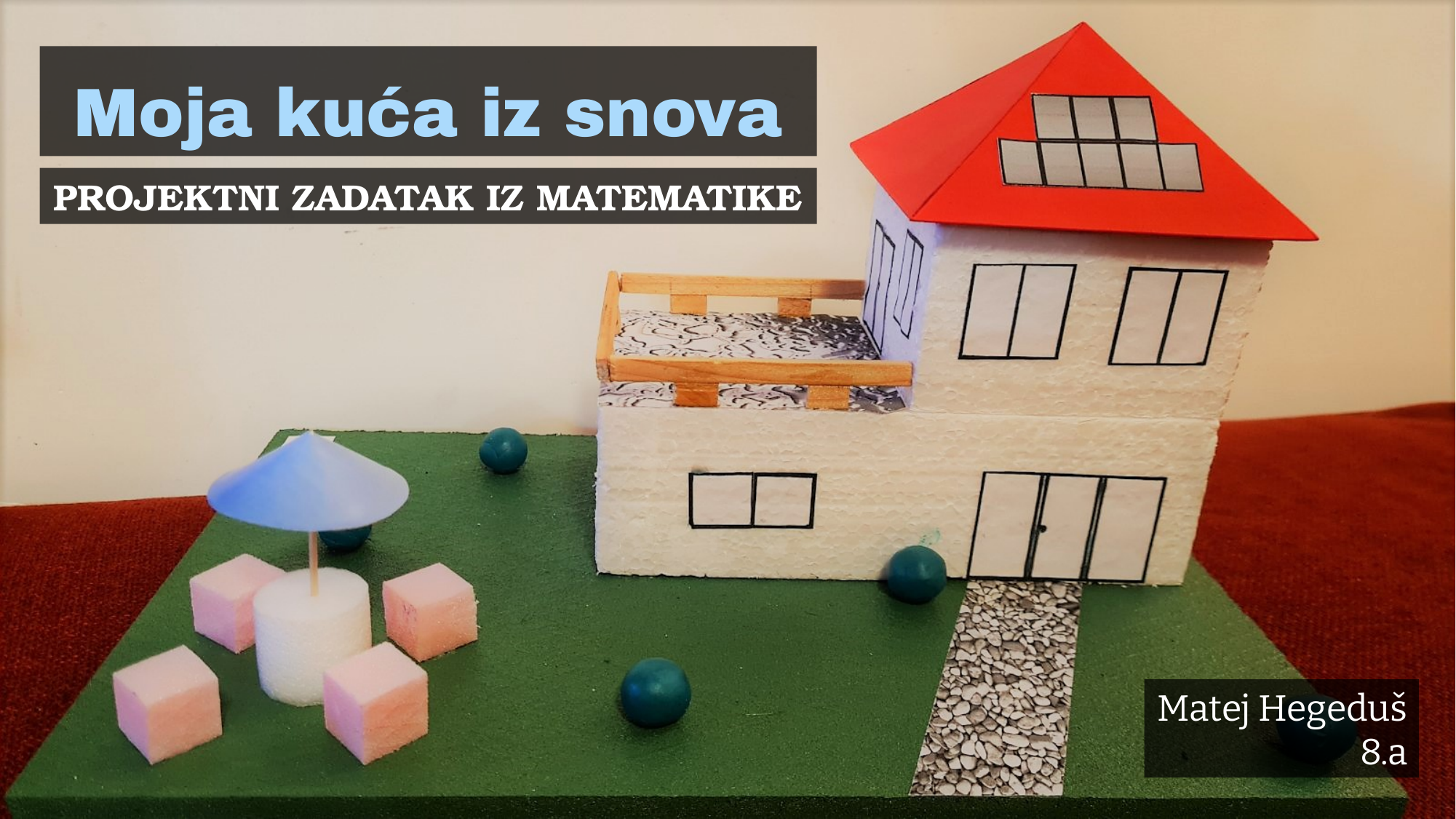

Moja kuća iz snova
# Projektni zadatak iz matematike
Matej Hegeduš
8.a